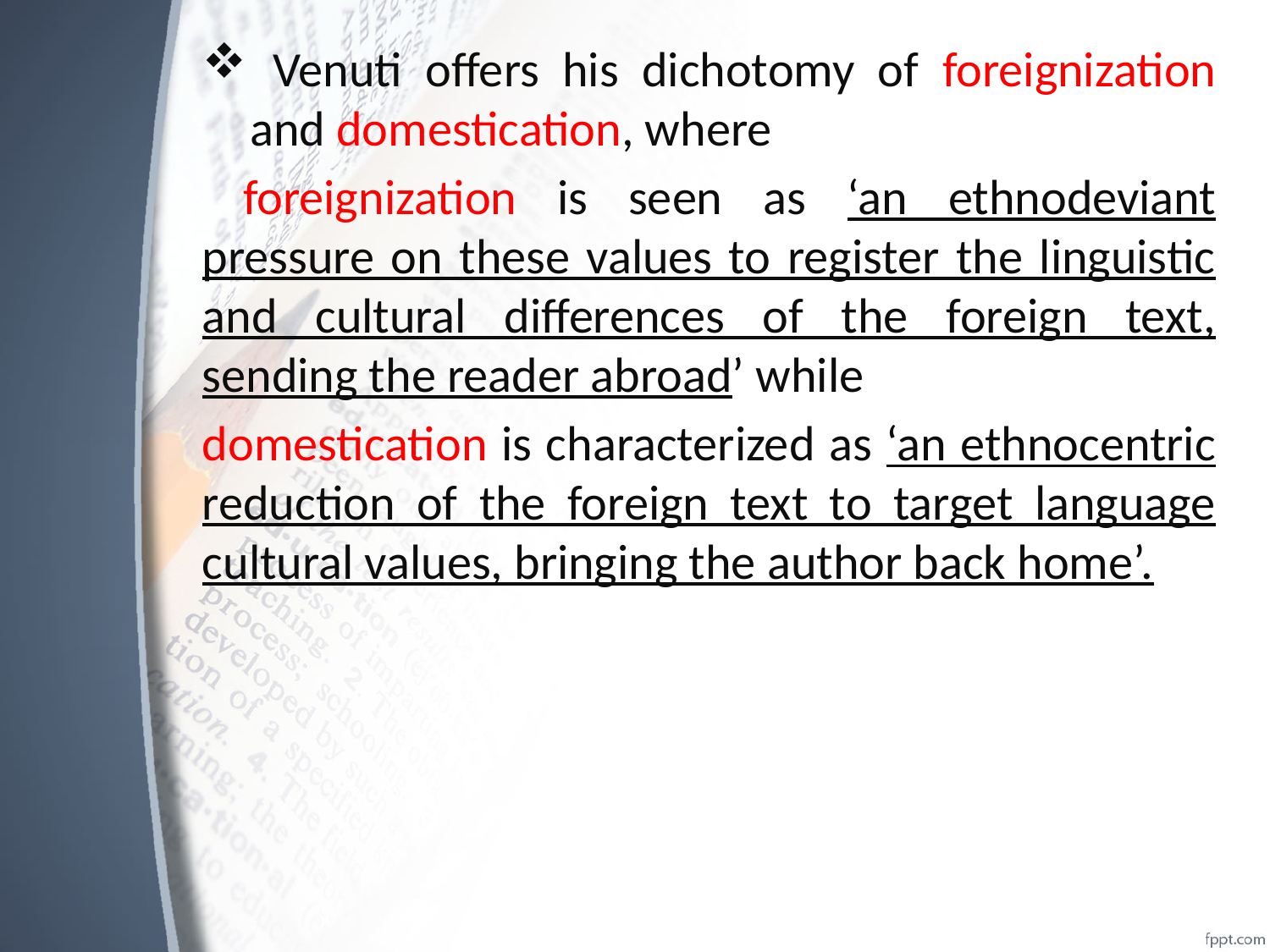

Venuti offers his dichotomy of foreignization and domestication, where
 foreignization is seen as ‘an ethnodeviant pressure on these values to register the linguistic and cultural differences of the foreign text, sending the reader abroad’ while
domestication is characterized as ‘an ethnocentric reduction of the foreign text to target language cultural values, bringing the author back home’.
#